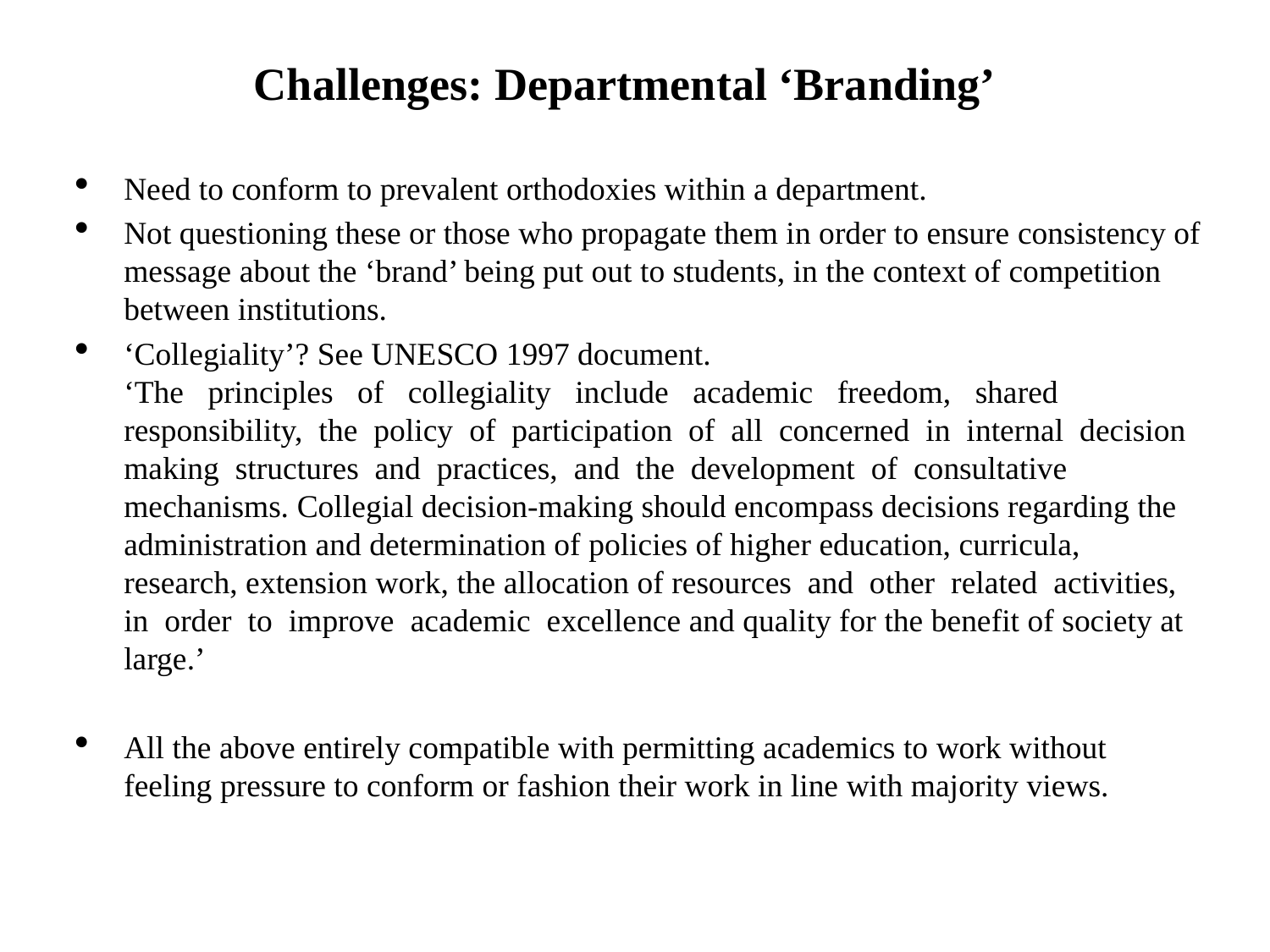

# Challenges: Departmental ‘Branding’
Need to conform to prevalent orthodoxies within a department.
Not questioning these or those who propagate them in order to ensure consistency of message about the ‘brand’ being put out to students, in the context of competition between institutions.
‘Collegiality’? See UNESCO 1997 document.
‘The   principles   of   collegiality   include   academic   freedom,   shared   responsibility,  the  policy  of  participation  of  all  concerned  in  internal  decision  making  structures  and  practices,  and  the  development  of  consultative mechanisms. Collegial decision-making should encompass decisions regarding the administration and determination of policies of higher education, curricula, research, extension work, the allocation of resources  and  other  related  activities,  in  order  to  improve  academic  excellence and quality for the benefit of society at large.’

All the above entirely compatible with permitting academics to work without feeling pressure to conform or fashion their work in line with majority views.